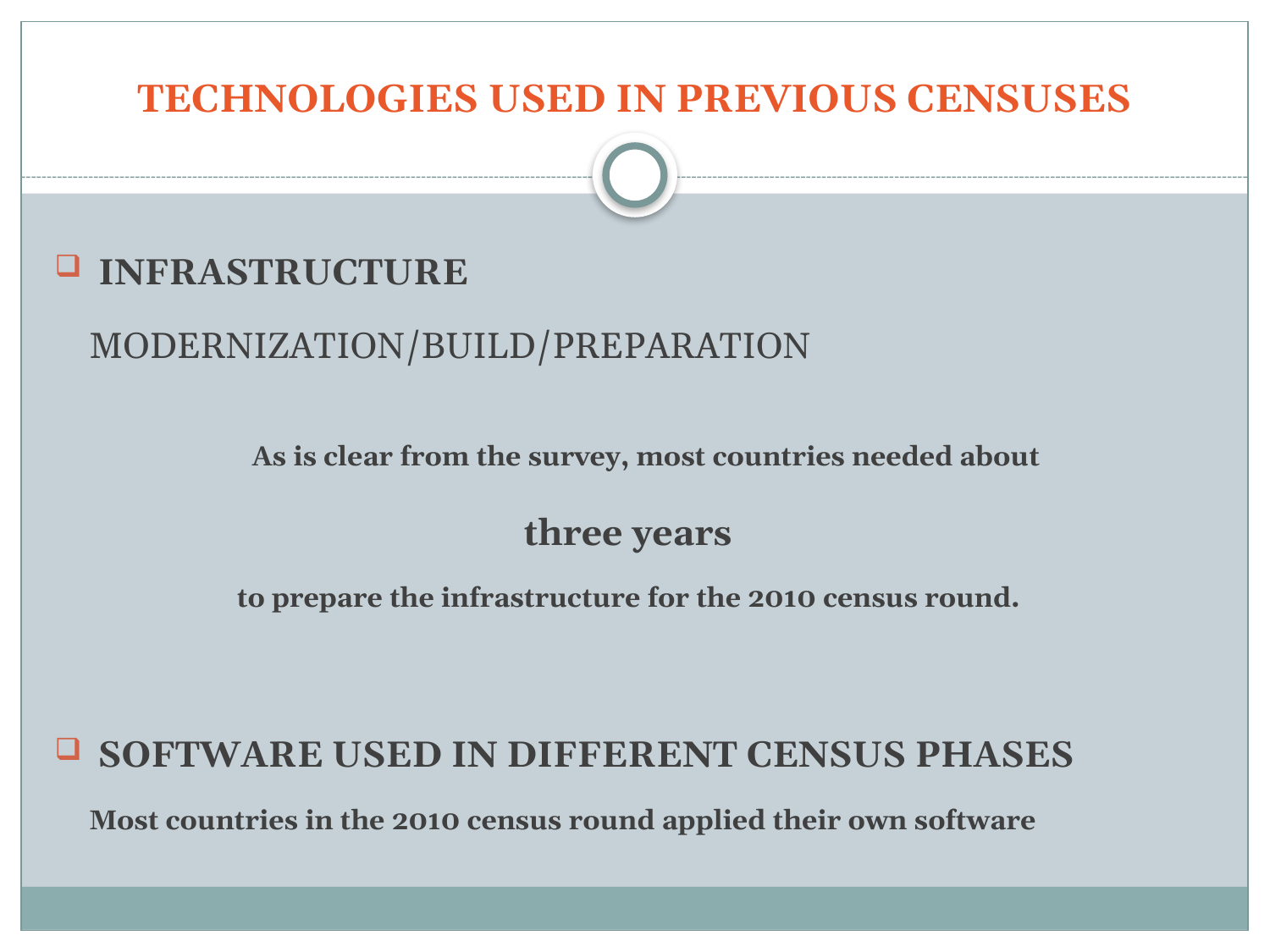

# TECHNOLOGIES USED IN PREVIOUS CENSUSES
 INFRASTRUCTURE 	MODERNIZATION/BUILD/PREPARATION

	As is clear from the survey, most countries needed about
three years
to prepare the infrastructure for the 2010 census round.

 SOFTWARE USED IN DIFFERENT CENSUS PHASES
	Most countries in the 2010 census round applied their own software